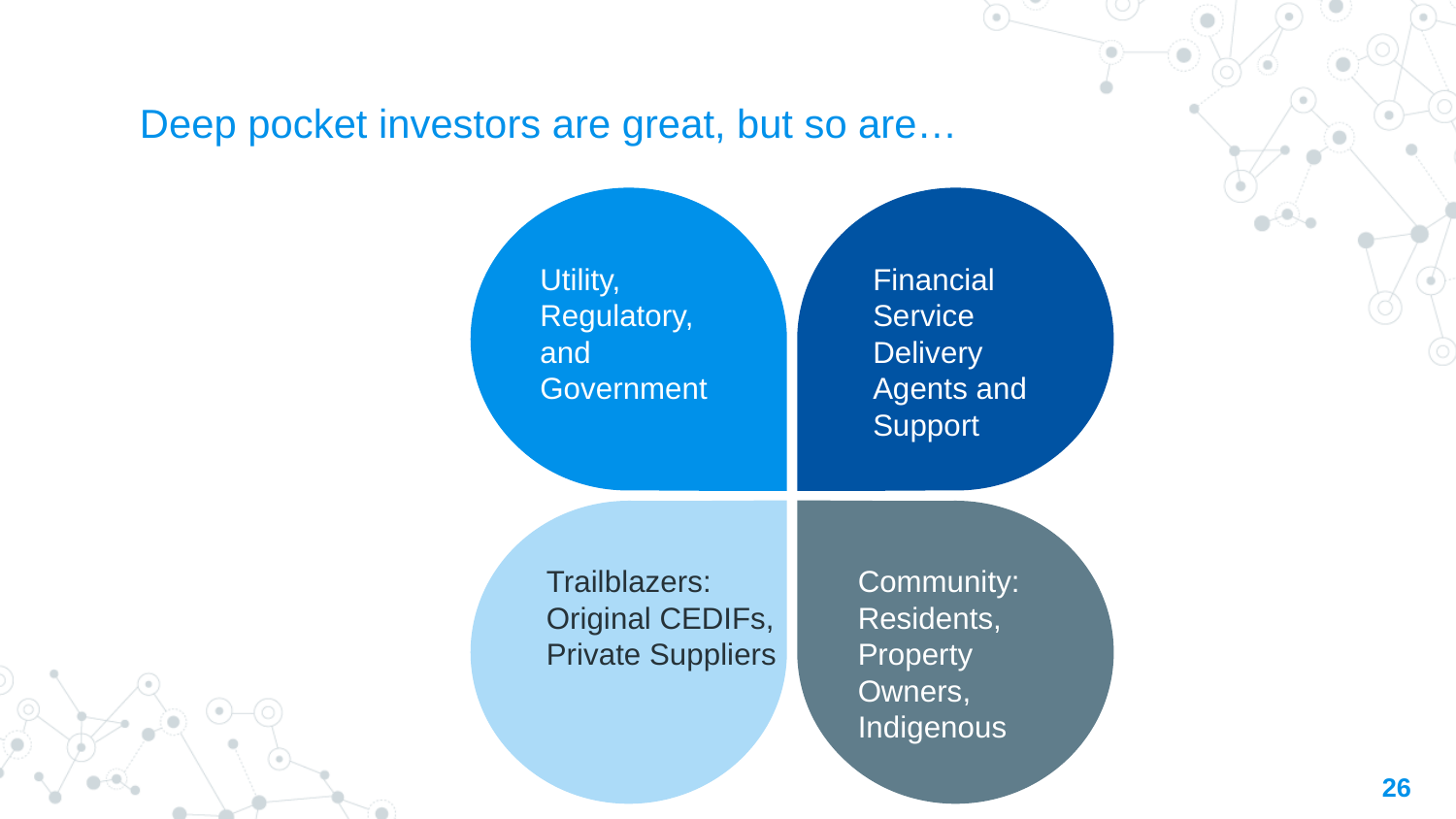

# Deep pocket investors are great, but so are…

Utility, Regulatory, and Government
Financial Service Delivery Agents and Support
Trailblazers:
Original CEDIFs, Private Suppliers
Community: Residents, Property Owners, Indigenous
26